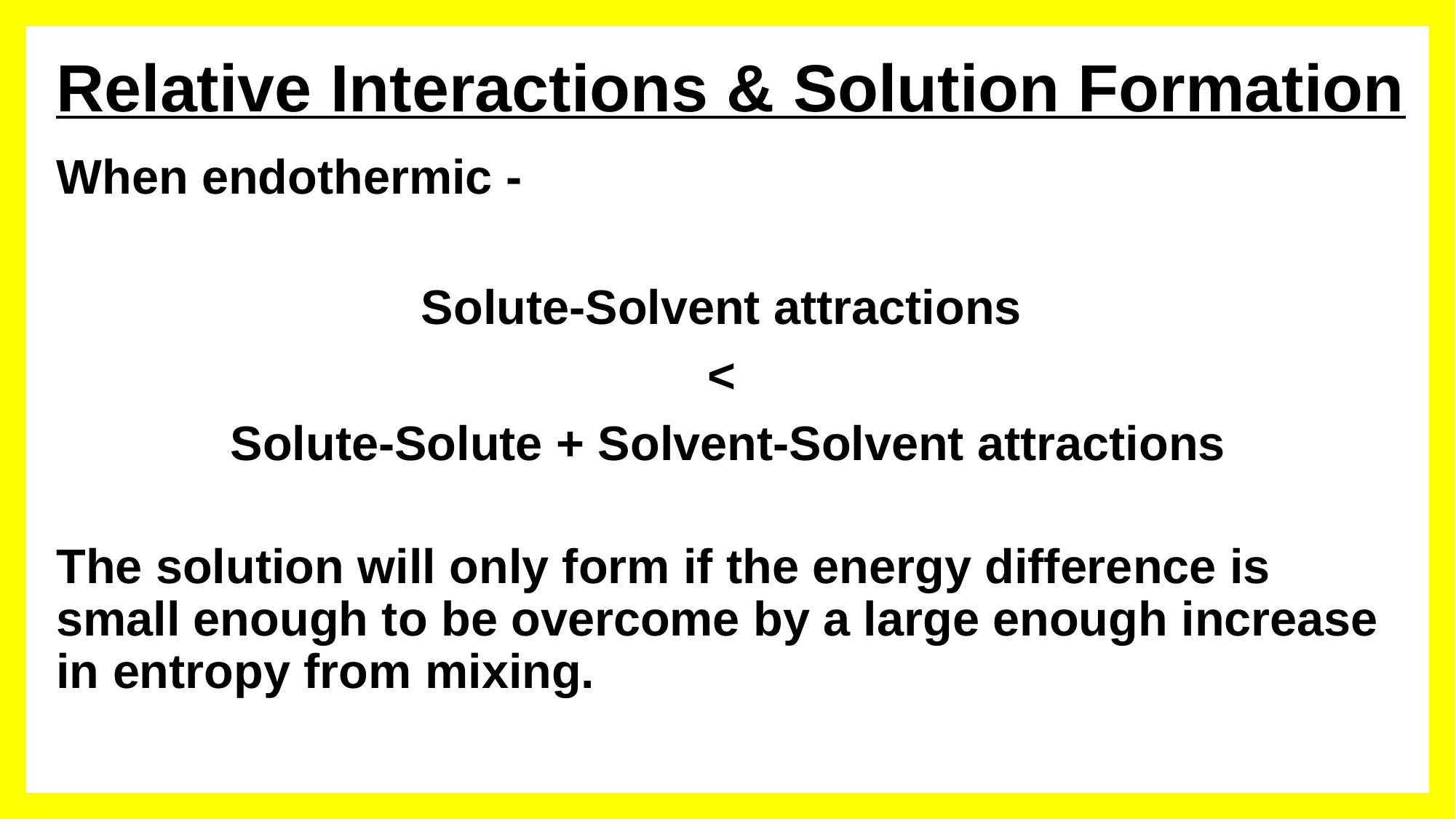

Relative Interactions & Solution Formation
When endothermic -

Solute-Solvent attractions
<
Solute-Solute + Solvent-Solvent attractions

The solution will only form if the energy difference is small enough to be overcome by a large enough increase in entropy from mixing.